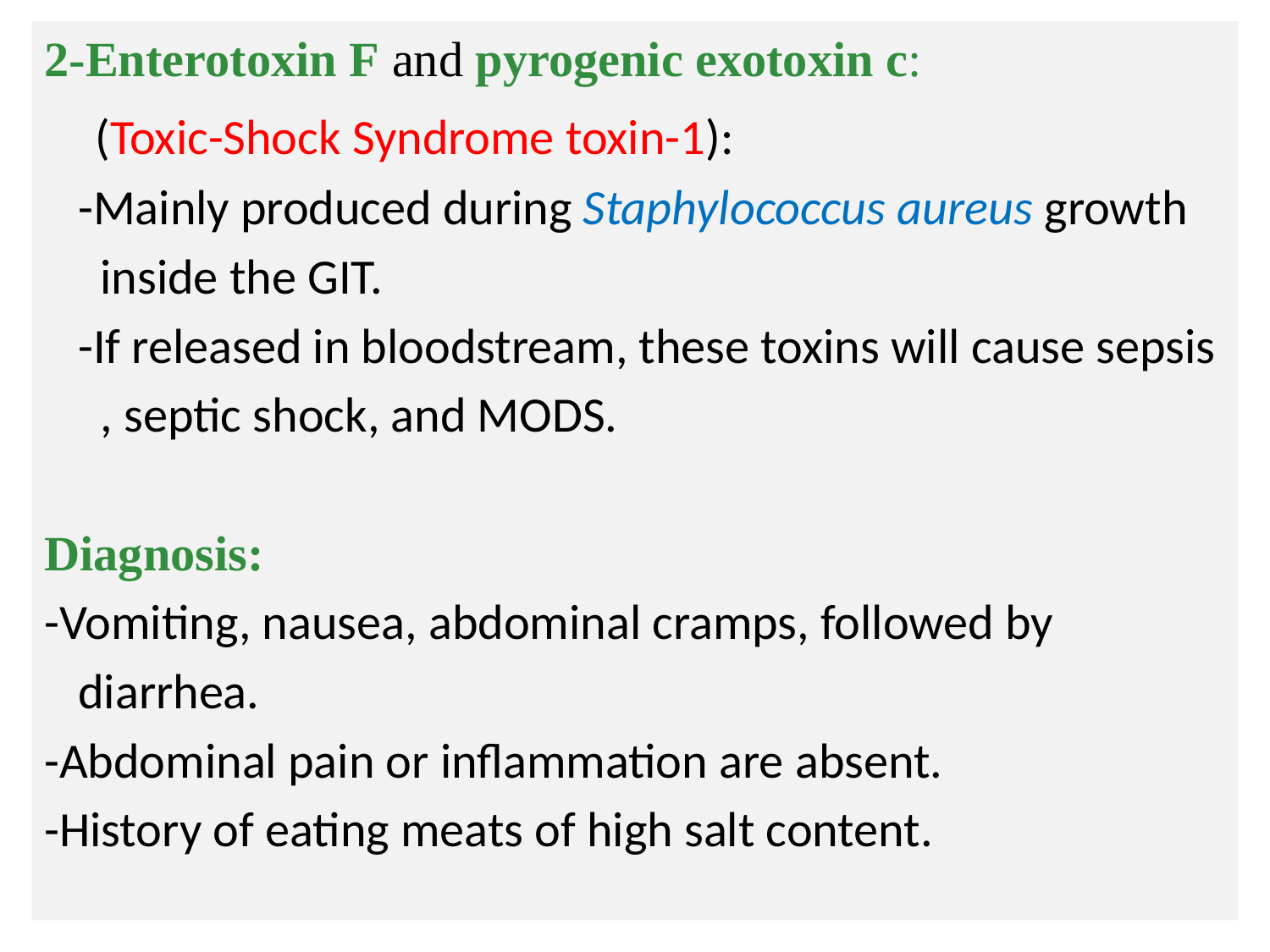

# N
2-Enterotoxin F and pyrogenic exotoxin c:
    (Toxic-Shock Syndrome toxin-1):
   -Mainly produced during Staphylococcus aureus growth
     inside the GIT.
   -If released in bloodstream, these toxins will cause sepsis
     , septic shock, and MODS.

Diagnosis:
-Vomiting, nausea, abdominal cramps, followed by
   diarrhea.
-Abdominal pain or inflammation are absent.
-History of eating meats of high salt content.